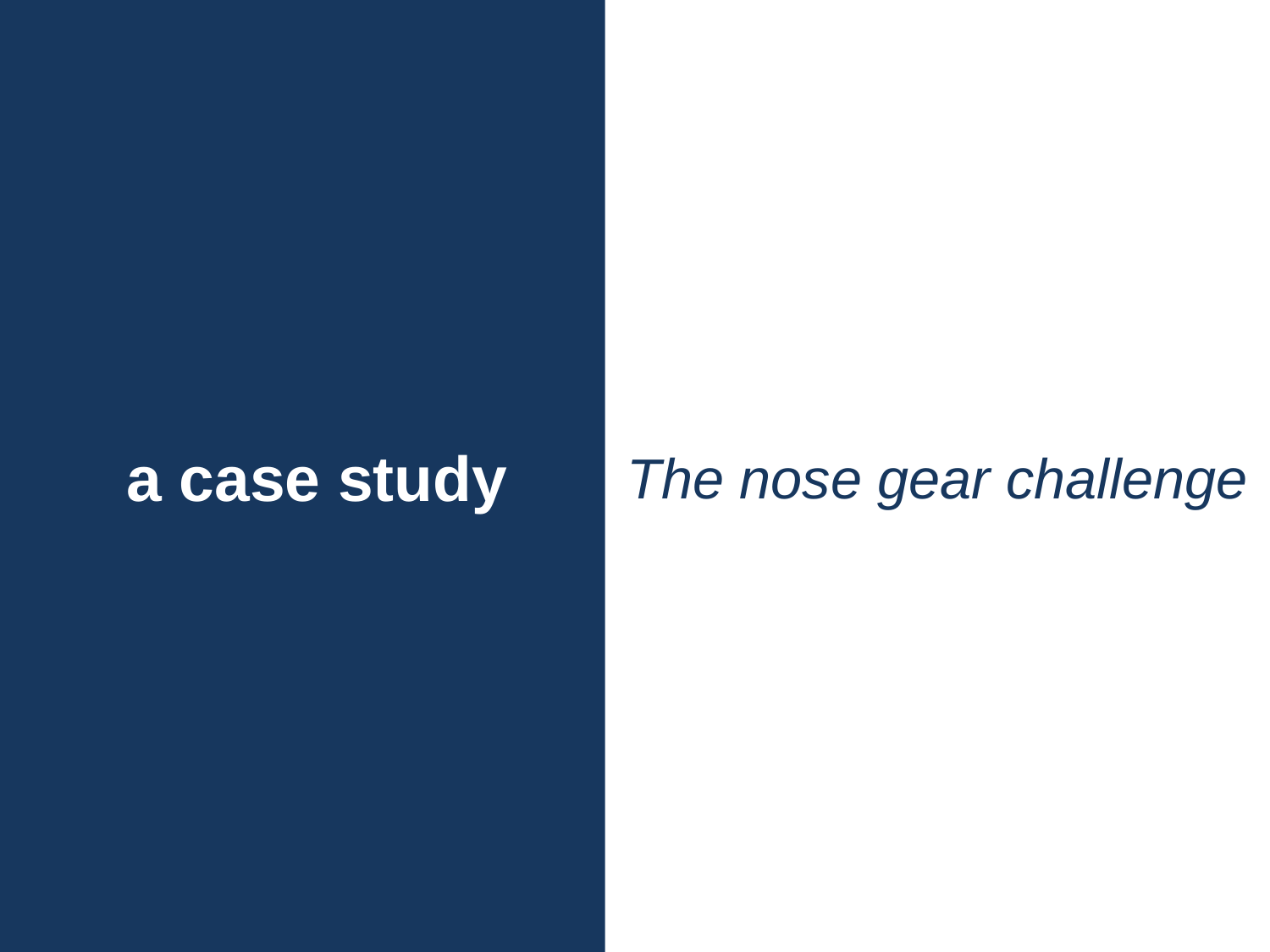

a case study
The nose gear challenge